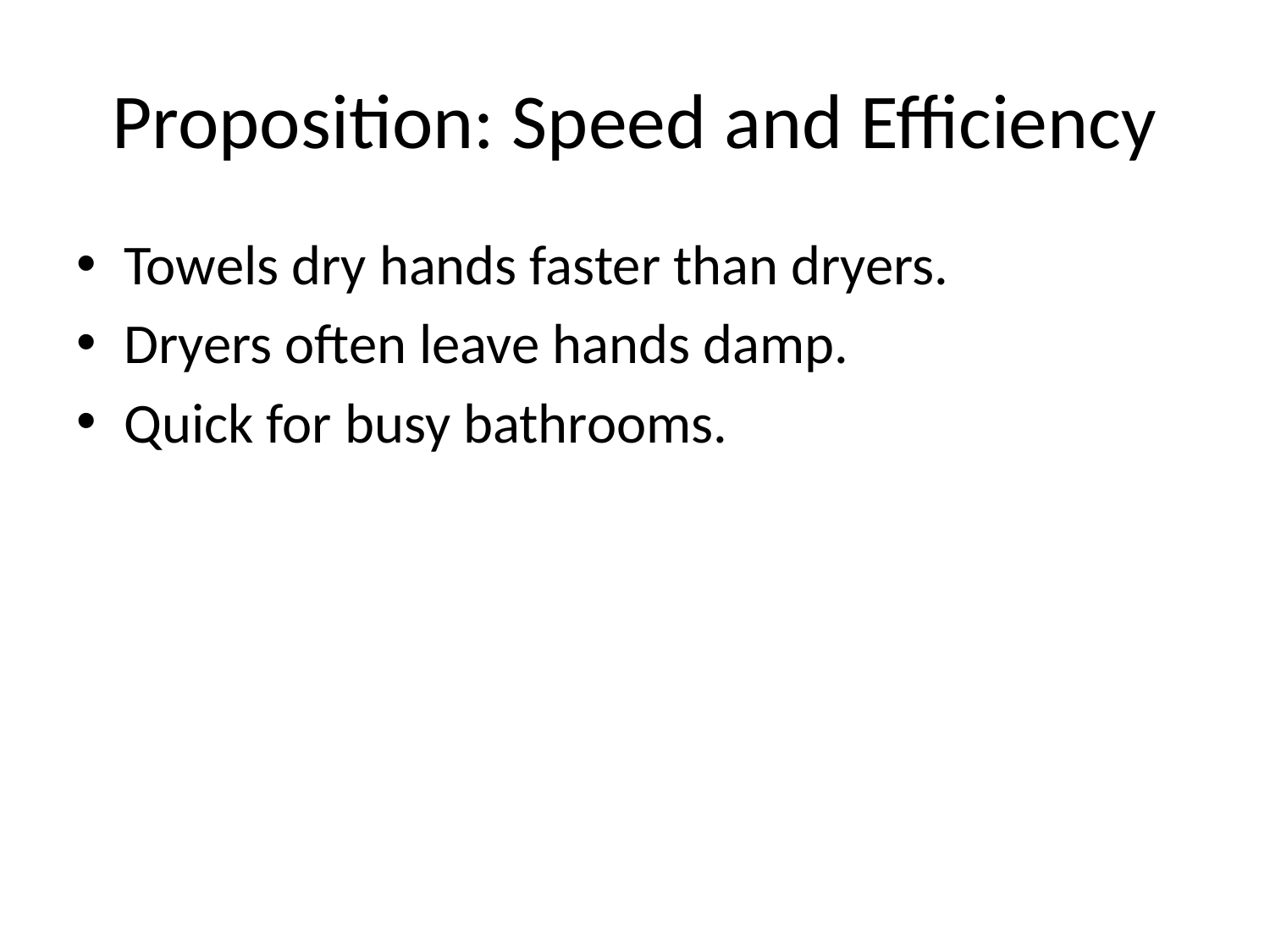

# Proposition: Speed and Efficiency
Towels dry hands faster than dryers.
Dryers often leave hands damp.
Quick for busy bathrooms.